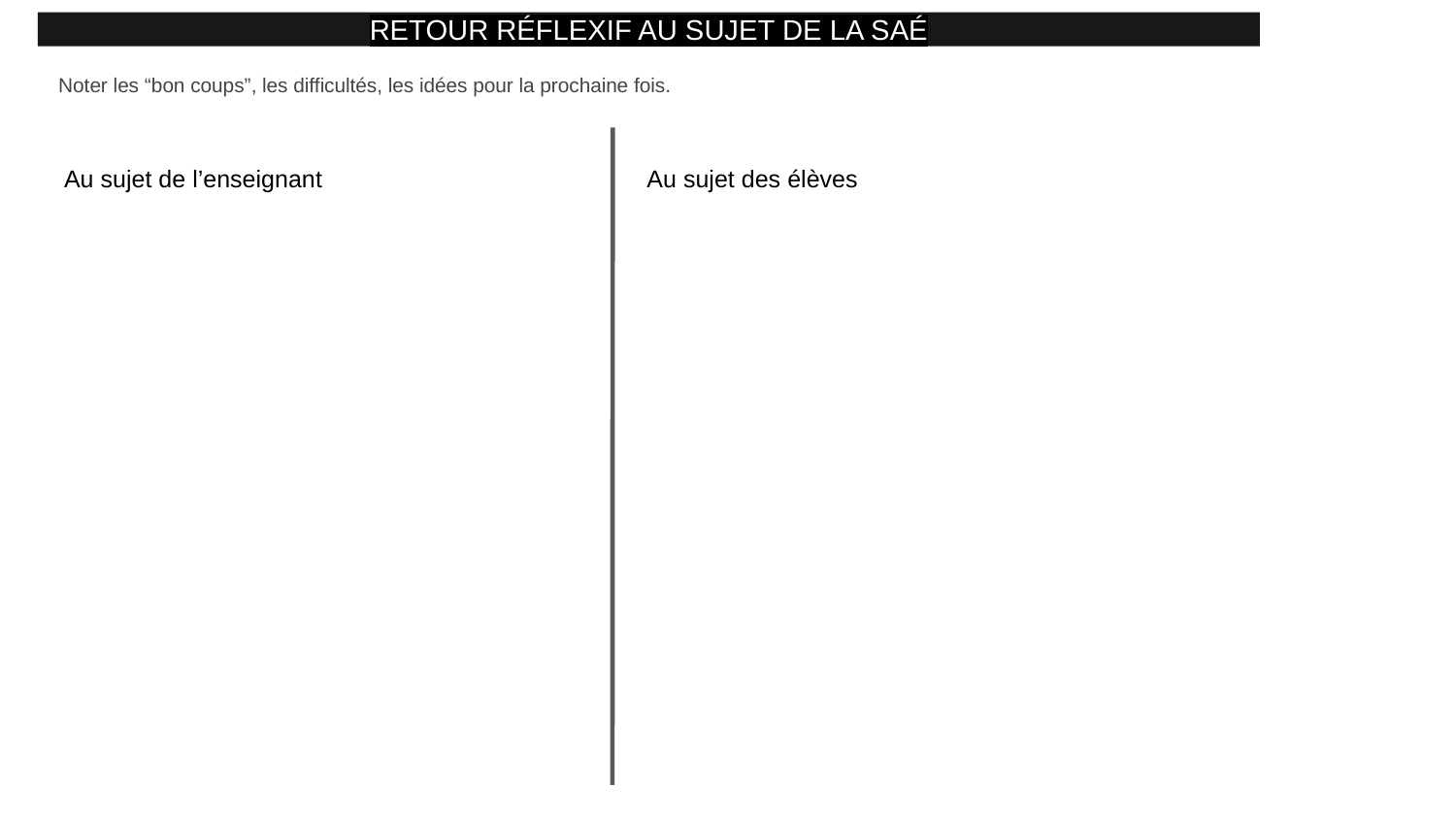

RETOUR RÉFLEXIF AU SUJET DE LA SAÉ
Noter les “bon coups”, les difficultés, les idées pour la prochaine fois.
Au sujet de l’enseignant
Au sujet des élèves